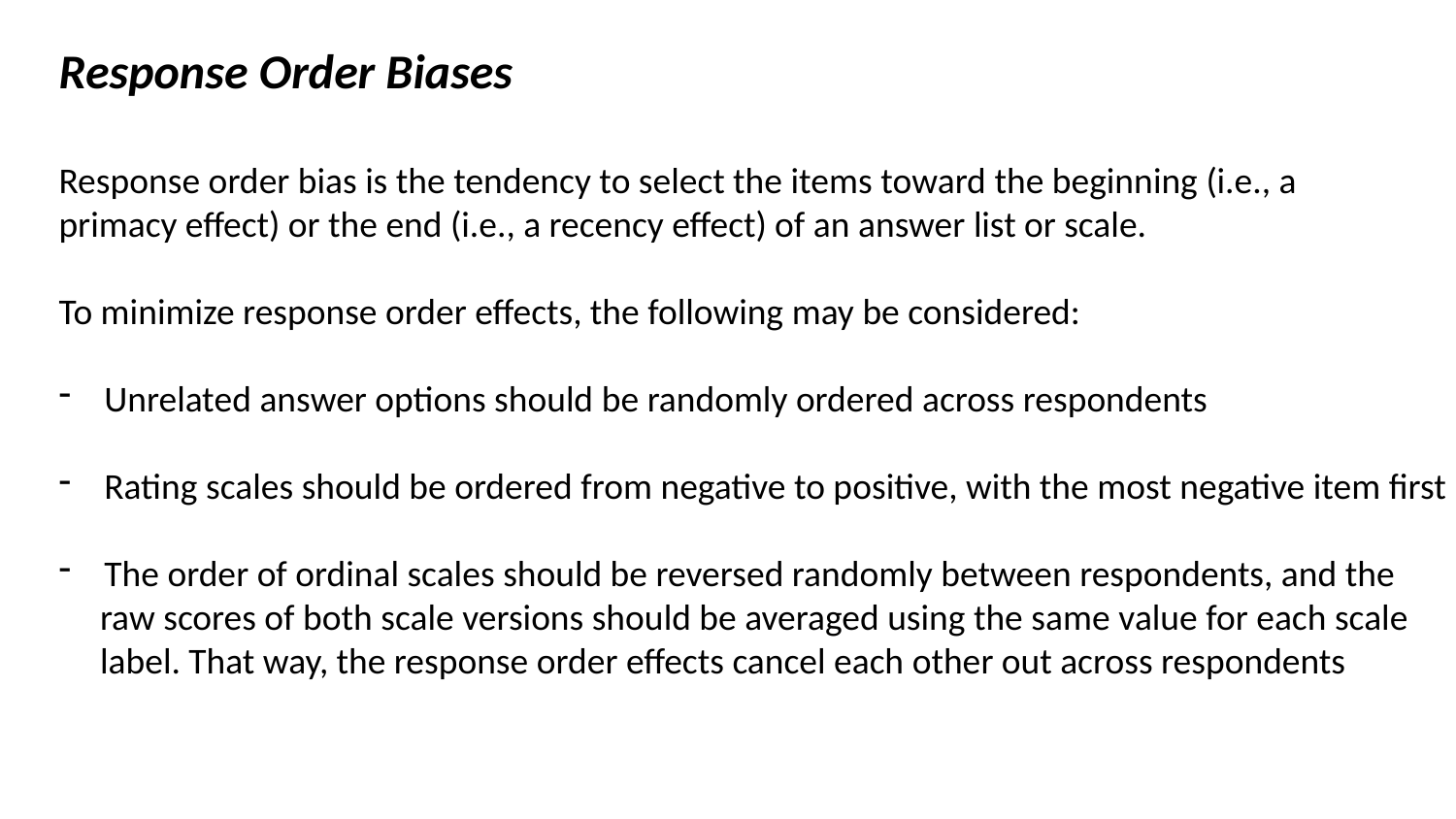

Response Order Biases

Response order bias is the tendency to select the items toward the beginning (i.e., a
primacy effect) or the end (i.e., a recency effect) of an answer list or scale.

To minimize response order effects, the following may be considered:

Unrelated answer options should be randomly ordered across respondents

Rating scales should be ordered from negative to positive, with the most negative item first

The order of ordinal scales should be reversed randomly between respondents, and the
     raw scores of both scale versions should be averaged using the same value for each scale
     label. That way, the response order effects cancel each other out across respondents